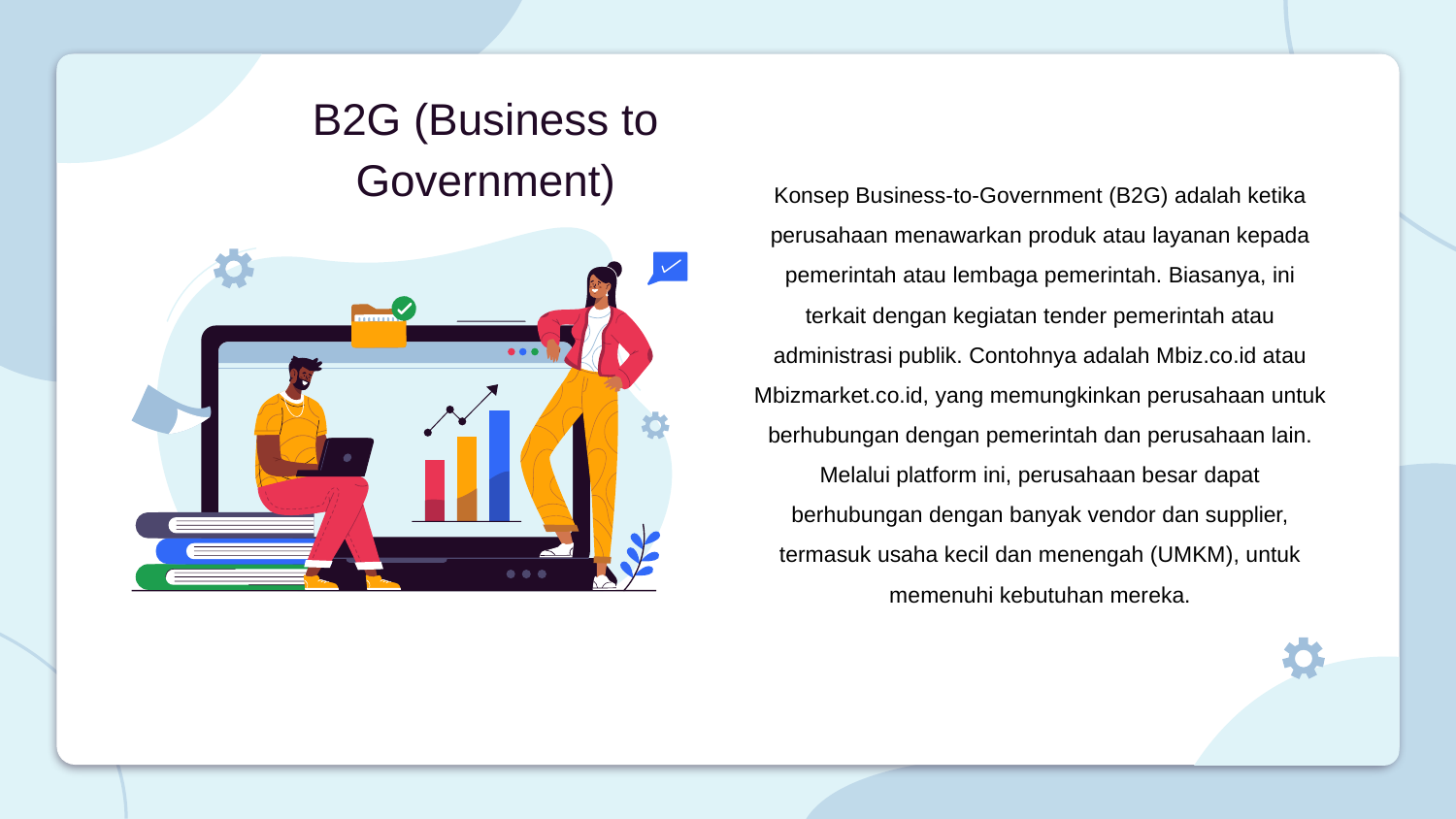

# B2G (Business to Government)
Konsep Business-to-Government (B2G) adalah ketika perusahaan menawarkan produk atau layanan kepada pemerintah atau lembaga pemerintah. Biasanya, ini terkait dengan kegiatan tender pemerintah atau administrasi publik. Contohnya adalah Mbiz.co.id atau Mbizmarket.co.id, yang memungkinkan perusahaan untuk berhubungan dengan pemerintah dan perusahaan lain. Melalui platform ini, perusahaan besar dapat berhubungan dengan banyak vendor dan supplier, termasuk usaha kecil dan menengah (UMKM), untuk memenuhi kebutuhan mereka.